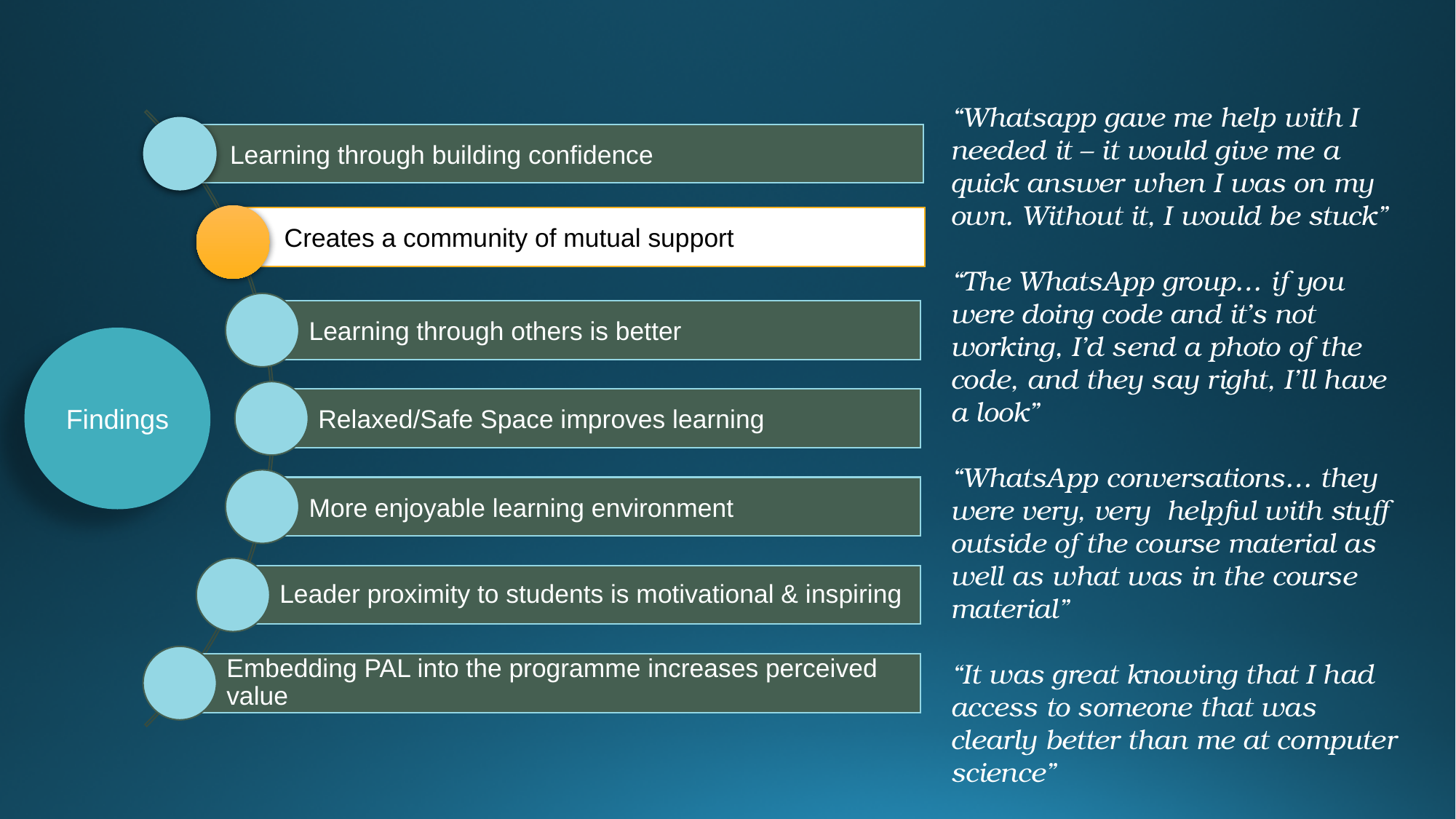

Learning through building confidence
Creates a community of mutual support
Learning through others is better
Relaxed/Safe Space improves learning
More enjoyable learning environment
Leader proximity to students is motivational & inspiring
Embedding PAL into the programme increases perceived value
“Whatsapp gave me help with I needed it – it would give me a quick answer when I was on my own. Without it, I would be stuck”

“The WhatsApp group… if you were doing code and it’s not working, I’d send a photo of the code, and they say right, I’ll have a look”

“WhatsApp conversations… they were very, very  helpful with stuff outside of the course material as well as what was in the course material”

“It was great knowing that I had access to someone that was clearly better than me at computer science”
Findings